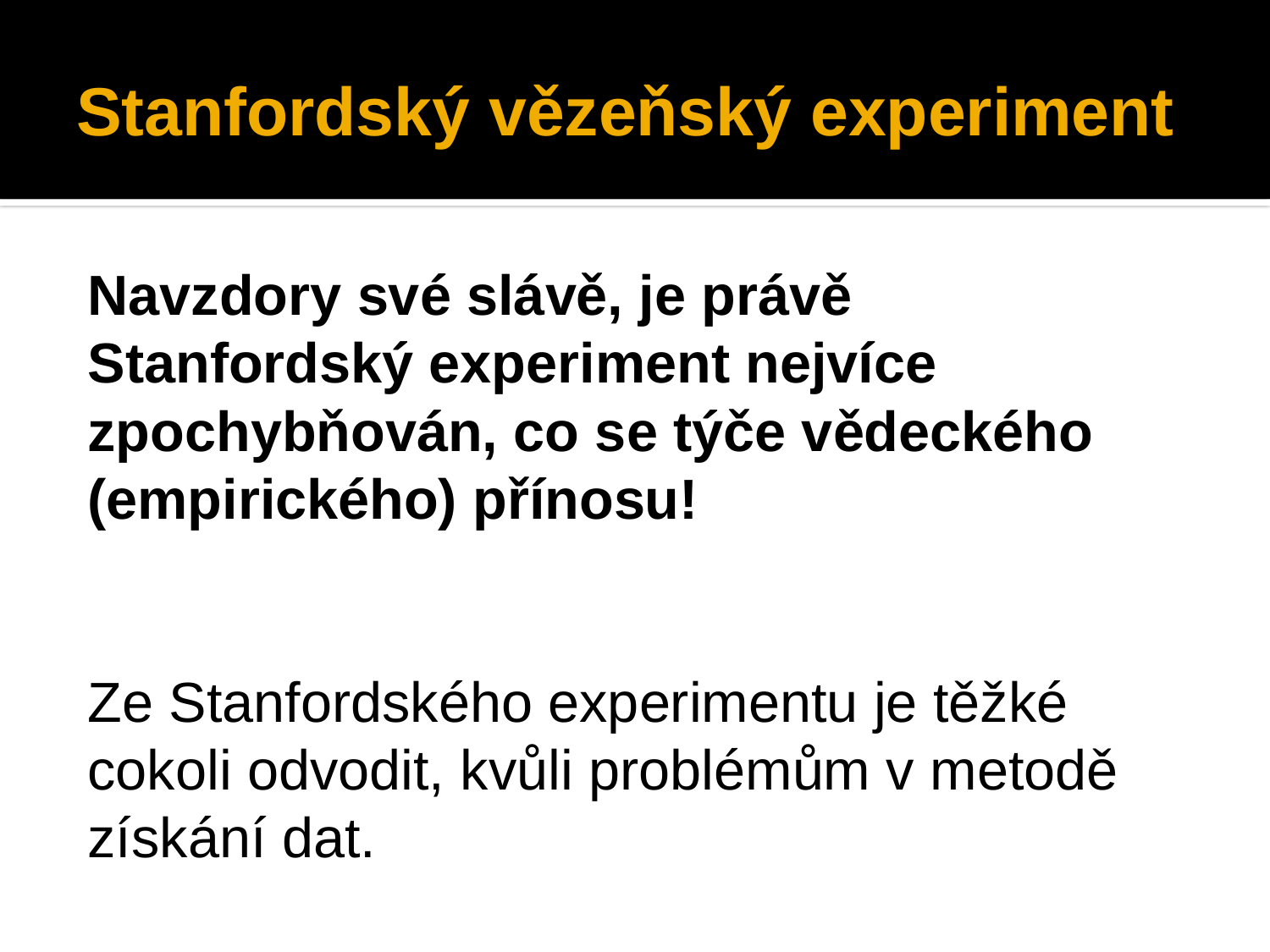

# Stanfordský vězeňský experiment
Navzdory své slávě, je právě Stanfordský experiment nejvíce zpochybňován, co se týče vědeckého (empirického) přínosu!

Ze Stanfordského experimentu je těžké cokoli odvodit, kvůli problémům v metodě získání dat.